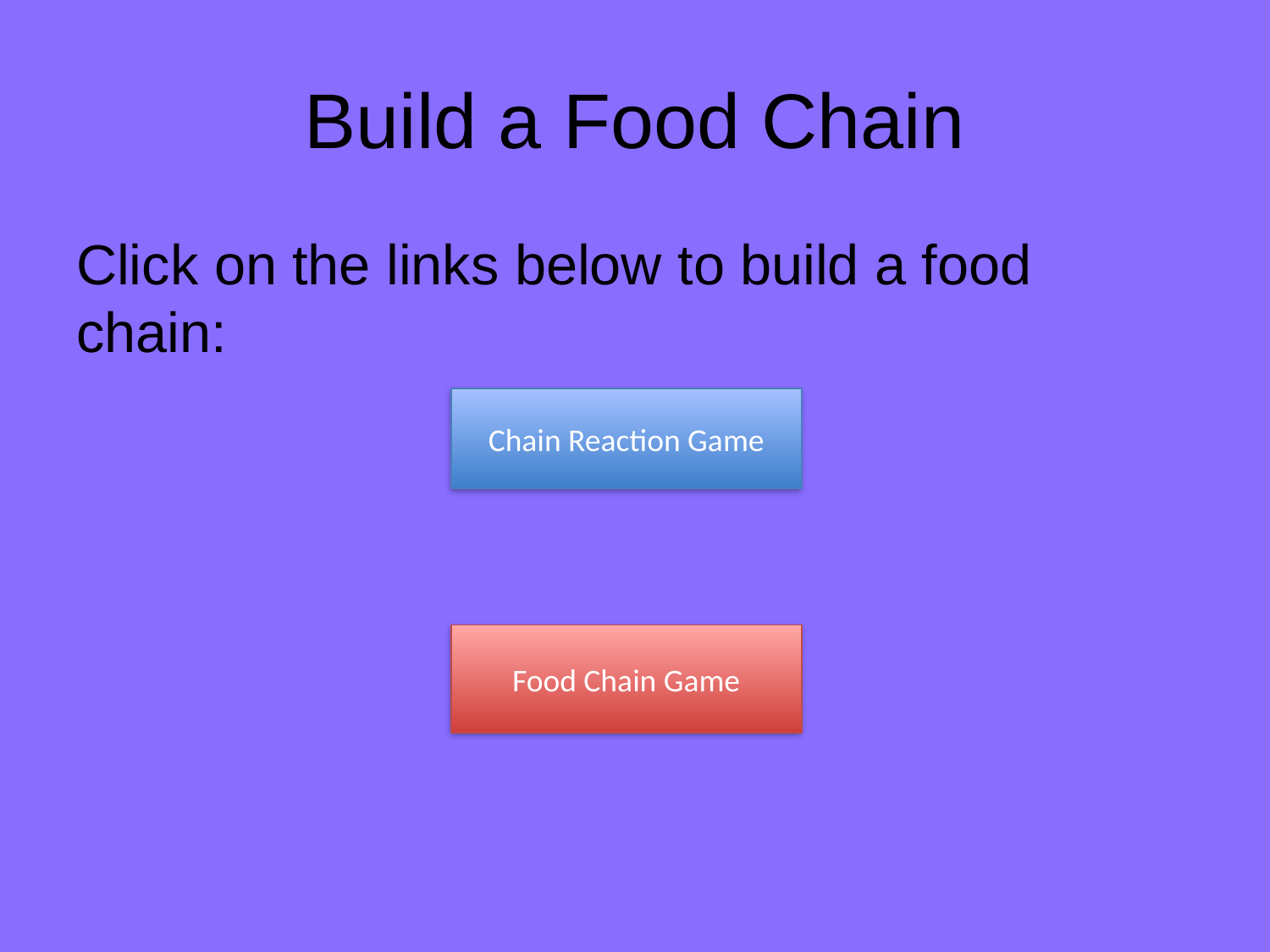

# Build a Food Chain
Click on the links below to build a food chain:

Chain Reaction Game
Food Chain Game